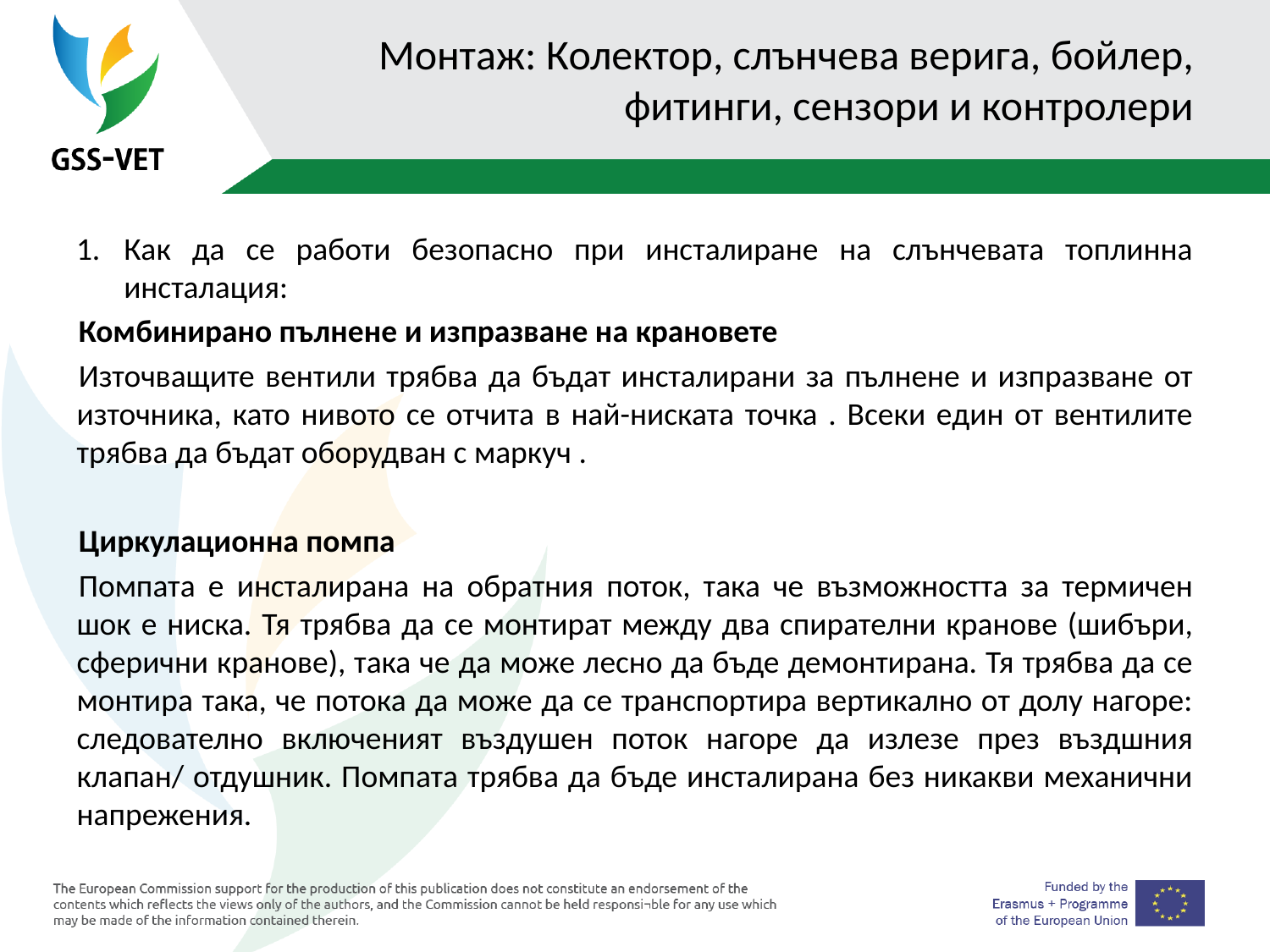

# Монтаж: Колектор, слънчева верига, бойлер, фитинги, сензори и контролери
Как да се работи безопасно при инсталиране на слънчевата топлинна инсталация:
Комбинирано пълнене и изпразване на крановете
Източващите вентили трябва да бъдат инсталирани за пълнене и изпразване от източника, като нивото се отчита в най-ниската точка . Всеки един от вентилите трябва да бъдат оборудван с маркуч .

Циркулационна помпа
Помпата е инсталирана на обратния поток, така че възможността за термичен шок е ниска. Тя трябва да се монтират между два спирателни кранове (шибъри, сферични кранове), така че да може лесно да бъде демонтирана. Тя трябва да се монтира така, че потока да може да се транспортира вертикално от долу нагоре: следователно включеният въздушен поток нагоре да излезе през въздшния клапан/ отдушник. Помпата трябва да бъде инсталирана без никакви механични напрежения.